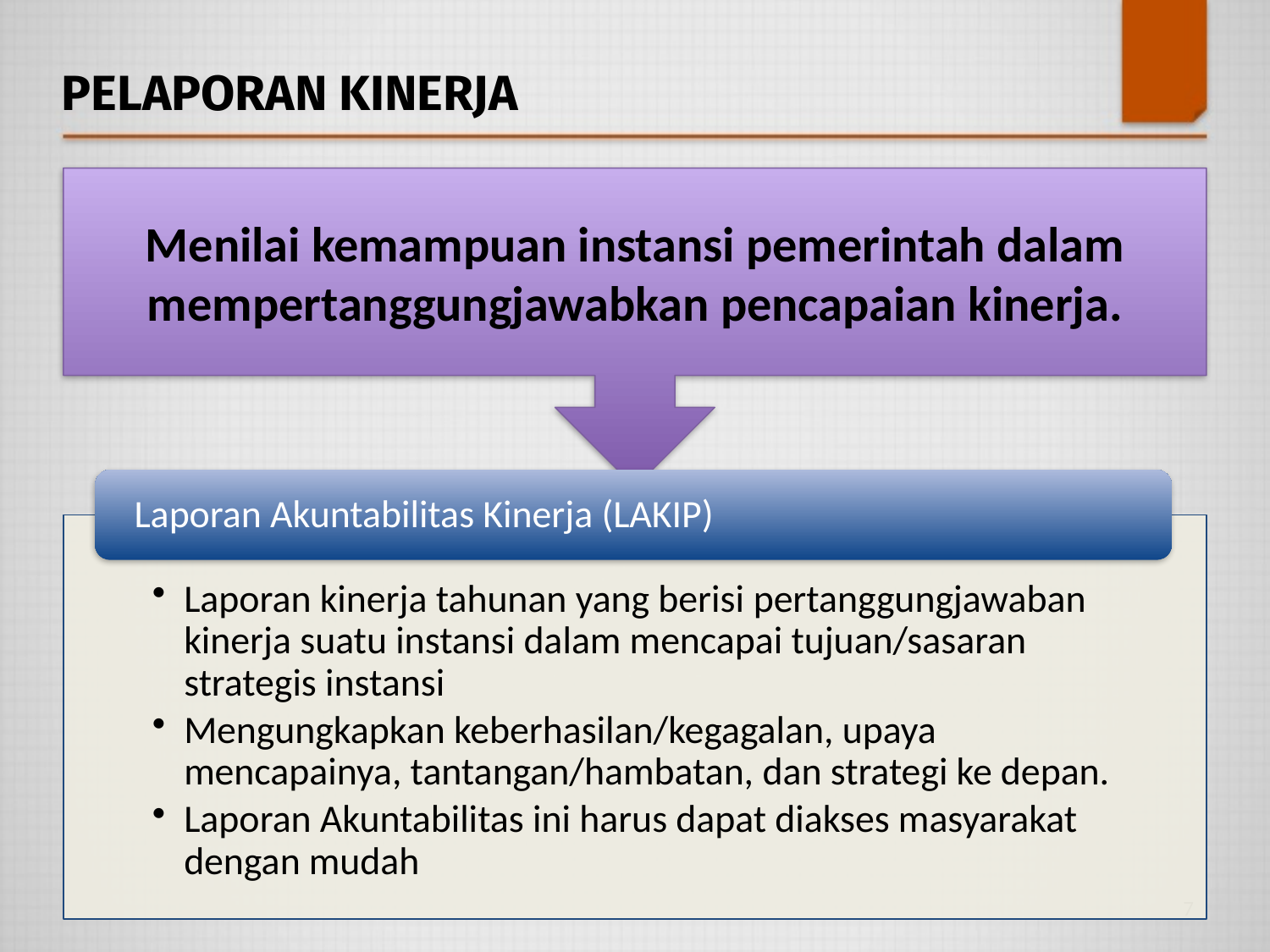

PELAPORAN KINERJA
Menilai kemampuan instansi pemerintah dalam mempertanggungjawabkan pencapaian kinerja.
Laporan kinerja tahunan yang berisi pertanggungjawaban kinerja suatu instansi dalam mencapai tujuan/sasaran strategis instansi
Mengungkapkan keberhasilan/kegagalan, upaya mencapainya, tantangan/hambatan, dan strategi ke depan.
Laporan Akuntabilitas ini harus dapat diakses masyarakat dengan mudah
Laporan Akuntabilitas Kinerja (LAKIP)
7